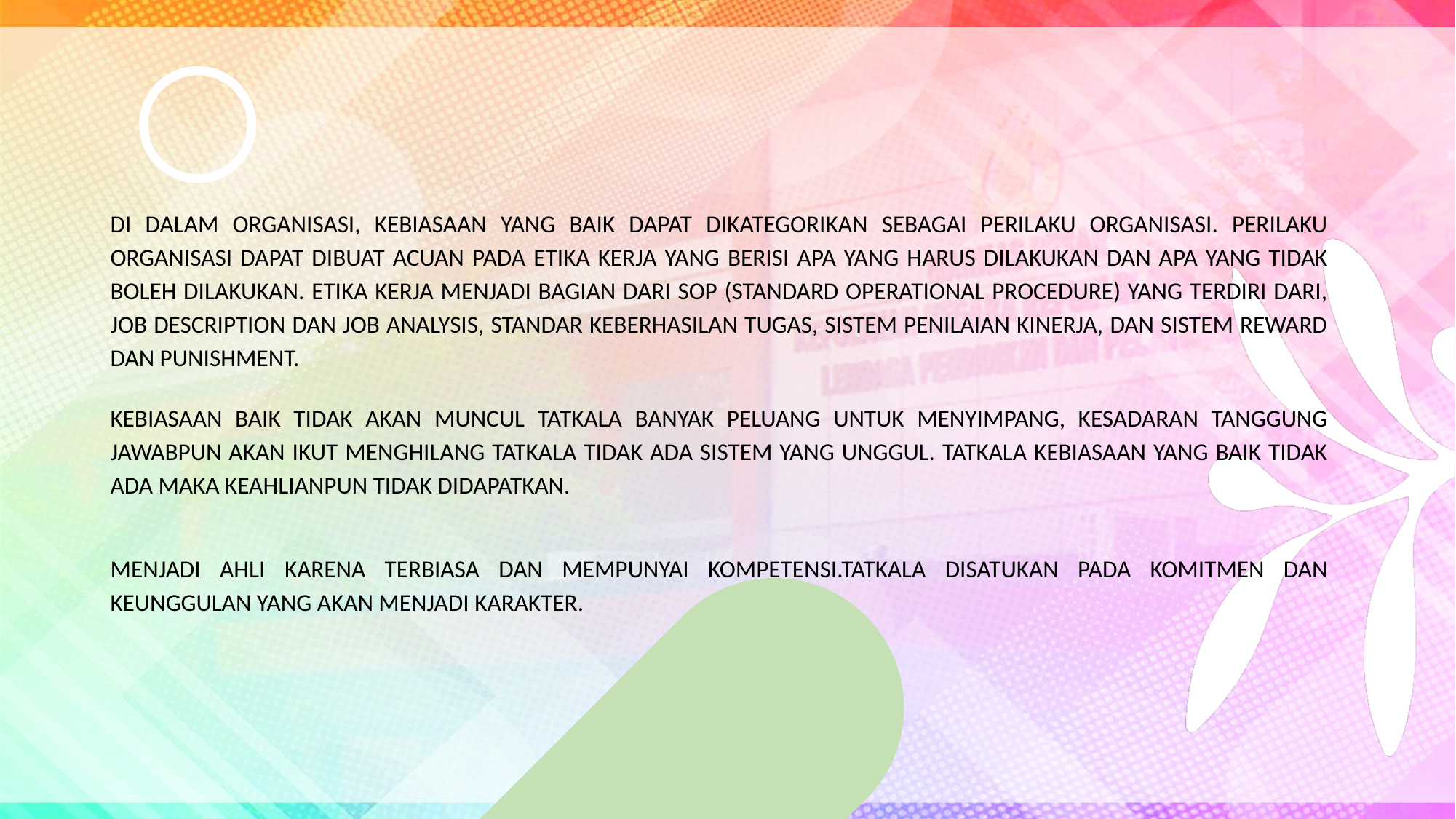

DI DALAM ORGANISASI, KEBIASAAN YANG BAIK DAPAT DIKATEGORIKAN SEBAGAI PERILAKU ORGANISASI. PERILAKU ORGANISASI DAPAT DIBUAT ACUAN PADA ETIKA KERJA YANG BERISI APA YANG HARUS DILAKUKAN DAN APA YANG TIDAK BOLEH DILAKUKAN. ETIKA KERJA MENJADI BAGIAN DARI SOP (STANDARD OPERATIONAL PROCEDURE) YANG TERDIRI DARI, JOB DESCRIPTION DAN JOB ANALYSIS, STANDAR KEBERHASILAN TUGAS, SISTEM PENILAIAN KINERJA, DAN SISTEM REWARD DAN PUNISHMENT.
KEBIASAAN BAIK TIDAK AKAN MUNCUL TATKALA BANYAK PELUANG UNTUK MENYIMPANG, KESADARAN TANGGUNG JAWABPUN AKAN IKUT MENGHILANG TATKALA TIDAK ADA SISTEM YANG UNGGUL. TATKALA KEBIASAAN YANG BAIK TIDAK ADA MAKA KEAHLIANPUN TIDAK DIDAPATKAN.
MENJADI AHLI KARENA TERBIASA DAN MEMPUNYAI KOMPETENSI.TATKALA DISATUKAN PADA KOMITMEN DAN KEUNGGULAN YANG AKAN MENJADI KARAKTER.